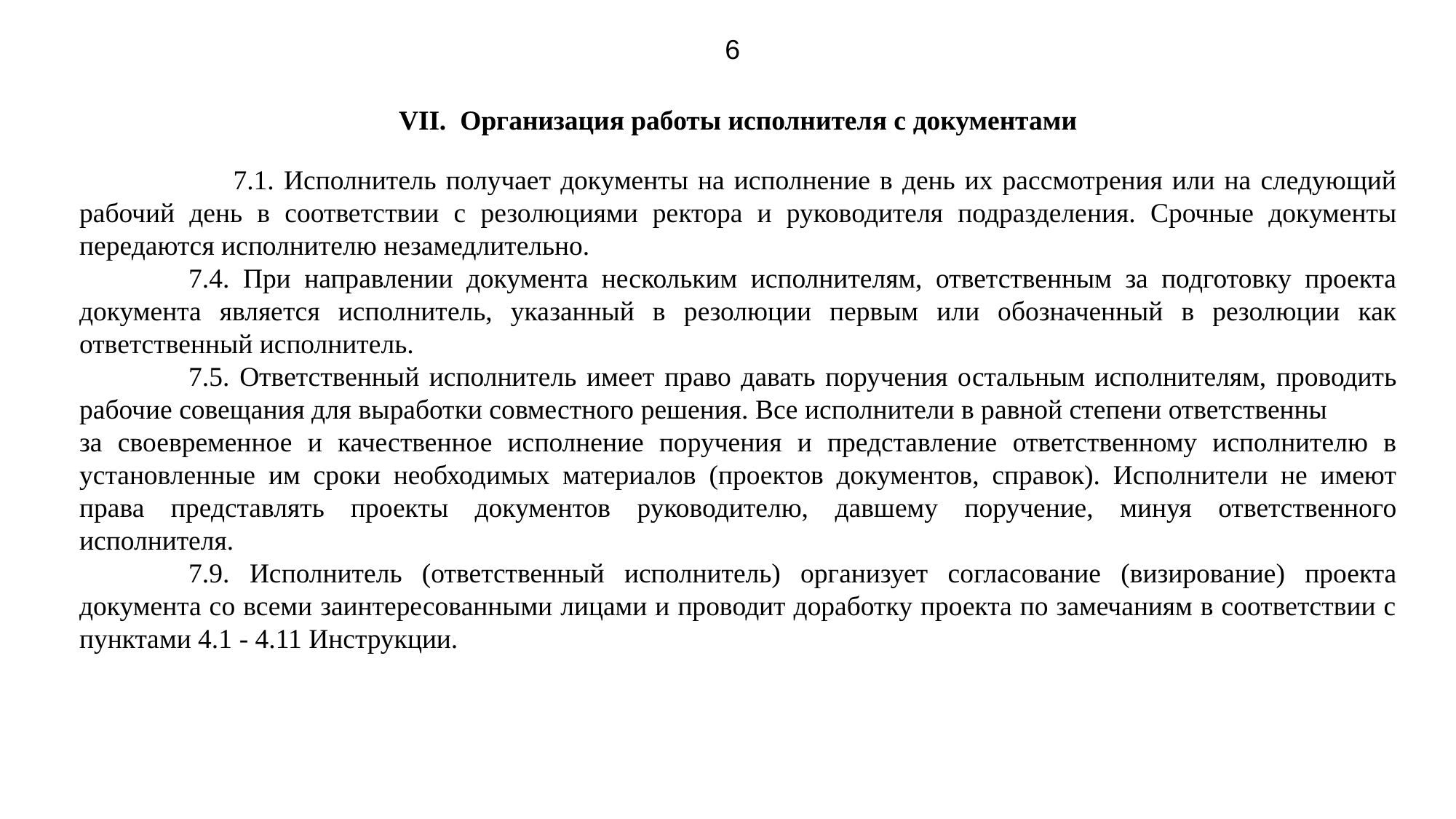

6
            VII.  Организация работы исполнителя с документами
               7.1. Исполнитель получает документы на исполнение в день их рассмотрения или на следующий рабочий день в соответствии с резолюциями ректора и руководителя подразделения. Срочные документы передаются исполнителю незамедлительно.
	7.4. При направлении документа нескольким исполнителям, ответственным за подготовку проекта документа является исполнитель, указанный в резолюции первым или обозначенный в резолюции как ответственный исполнитель.
	7.5. Ответственный исполнитель имеет право давать поручения остальным исполнителям, проводить рабочие совещания для выработки совместного решения. Все исполнители в равной степени ответственны
за своевременное и качественное исполнение поручения и представление ответственному исполнителю в установленные им сроки необходимых материалов (проектов документов, справок). Исполнители не имеют права представлять проекты документов руководителю, давшему поручение, минуя ответственного исполнителя.
	7.9. Исполнитель (ответственный исполнитель) организует согласование (визирование) проекта документа со всеми заинтересованными лицами и проводит доработку проекта по замечаниям в соответствии с пунктами 4.1 - 4.11 Инструкции.